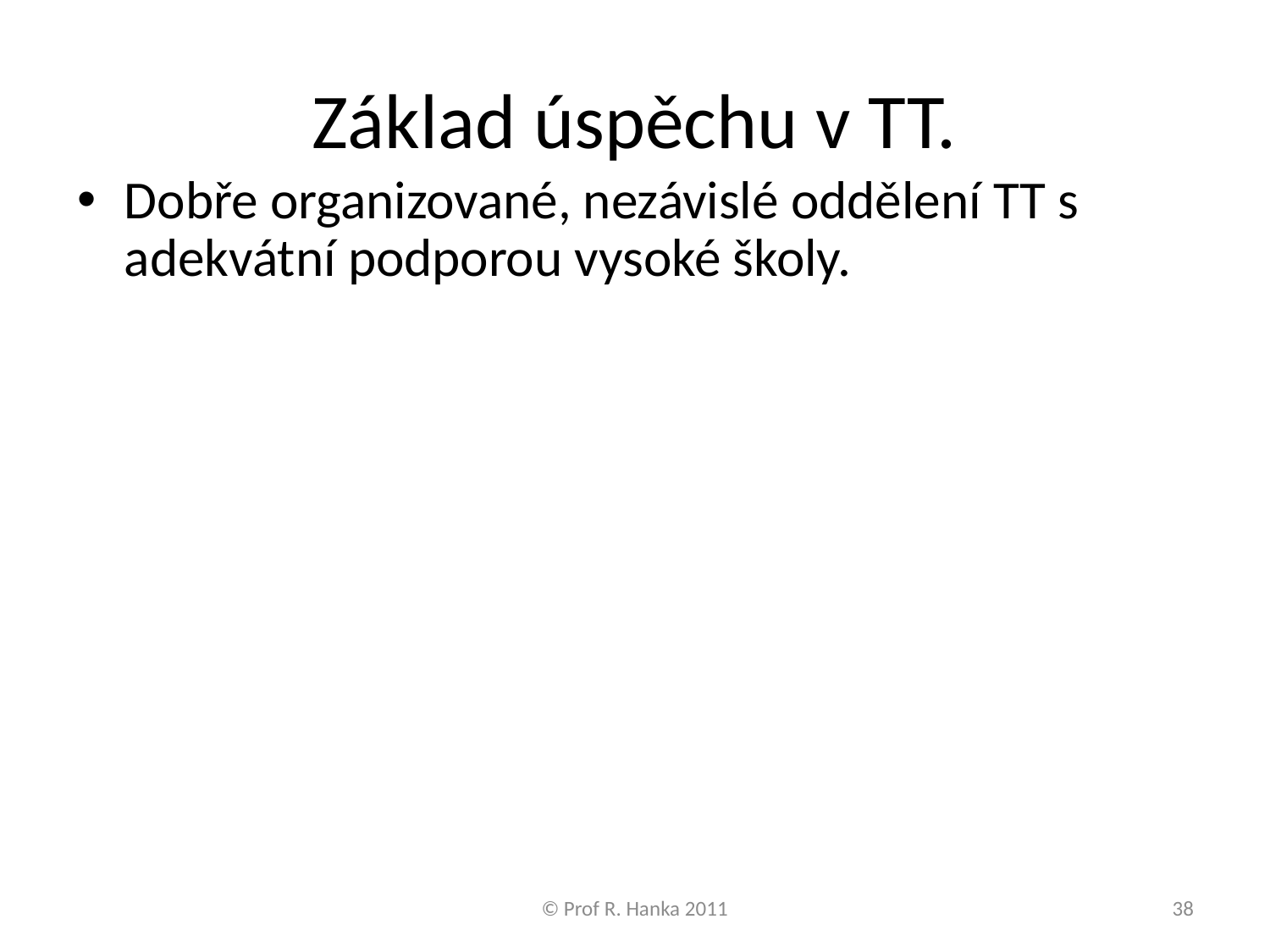

# Základ úspěchu v TT.
Dobře organizované, nezávislé oddělení TT s adekvátní podporou vysoké školy.
Fakultní ‘Enterprise Champions’ (základní komunikační kanál mezi CE a katedrami/ústavy).
Týdenní/měsíční
Business poradna
Pracovní (Mentoring) snídaně.
Univerzitní krátkodobý inkubátor (max. 1 rok, plná admin. podpora, malé laboratoře/kanceláře, obchodní nájemné).
Komerční inkubátory (těch je v Česku až nadbytek).
Napojení na regionální zdroj podpory (seed a VC fondy apod.).
© Prof R. Hanka 2011
38